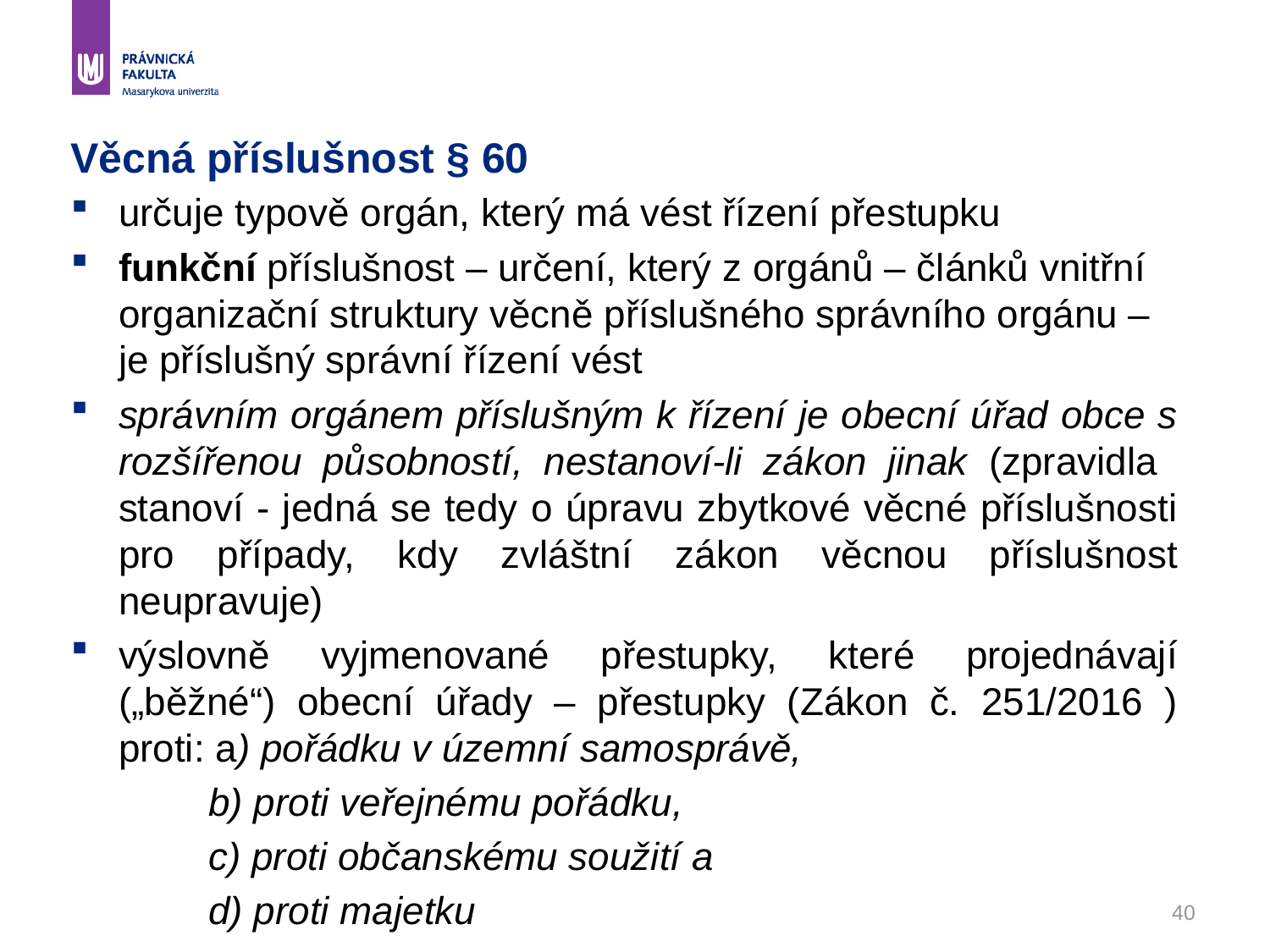

# Věcná příslušnost § 60
určuje typově orgán, který má vést řízení přestupku
funkční příslušnost – určení, který z orgánů – článků vnitřní organizační struktury věcně příslušného správního orgánu – je příslušný správní řízení vést
správním orgánem příslušným k řízení je obecní úřad obce s rozšířenou působností, nestanoví-li zákon jinak (zpravidla  stanoví - jedná se tedy o úpravu zbytkové věcné příslušnosti pro případy, kdy zvláštní zákon věcnou příslušnost neupravuje)
výslovně vyjmenované přestupky, které projednávají („běžné“) obecní úřady – přestupky (Zákon č. 251/2016 ) proti: a) pořádku v územní samosprávě,
	 b) proti veřejnému pořádku,
	 c) proti občanskému soužití a
	 d) proti majetku

40